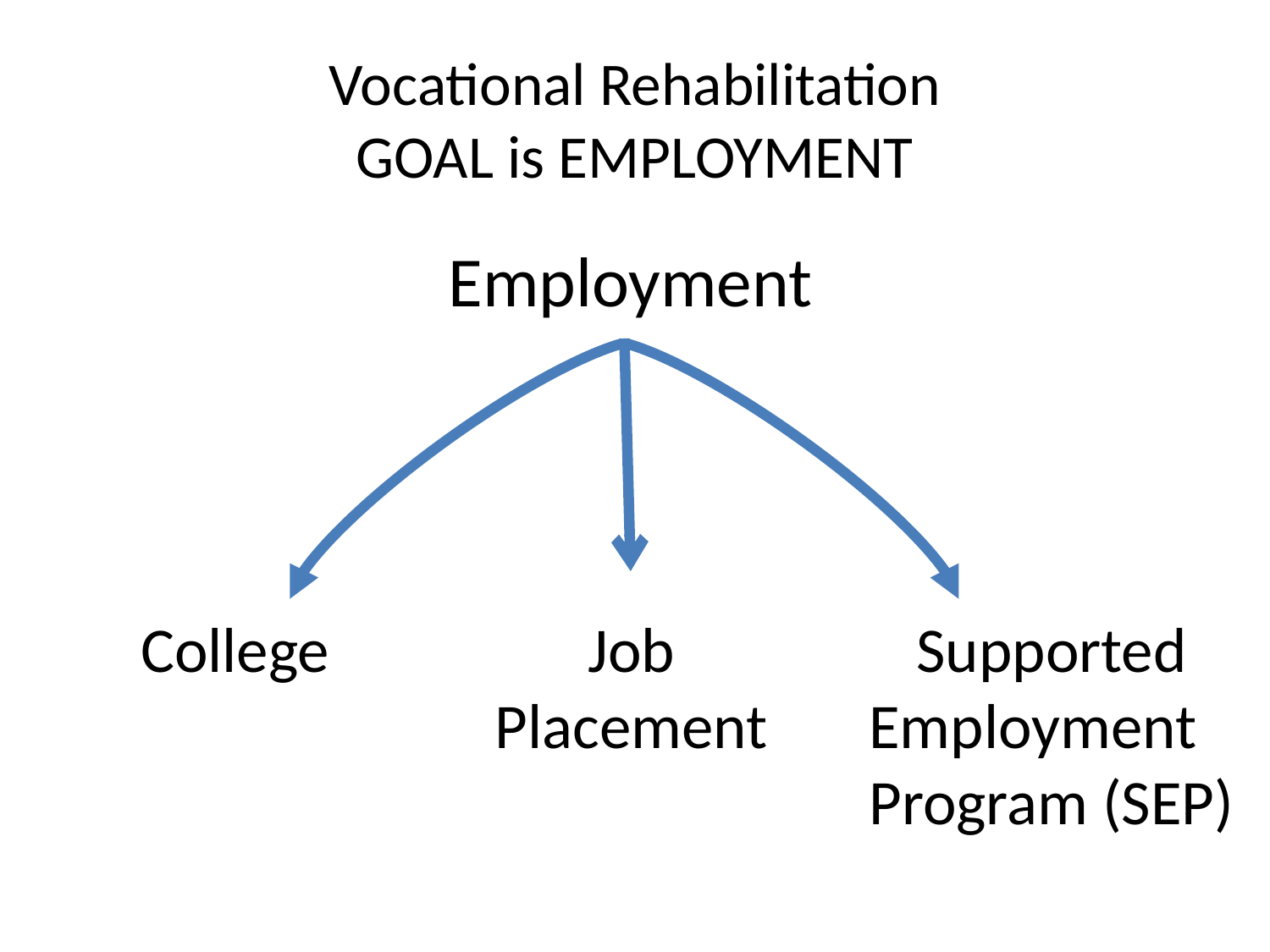

# Vocational Rehabilitation GOAL is EMPLOYMENT
Employment

College
Job
Placement
Supported
Employment
Program (SEP)